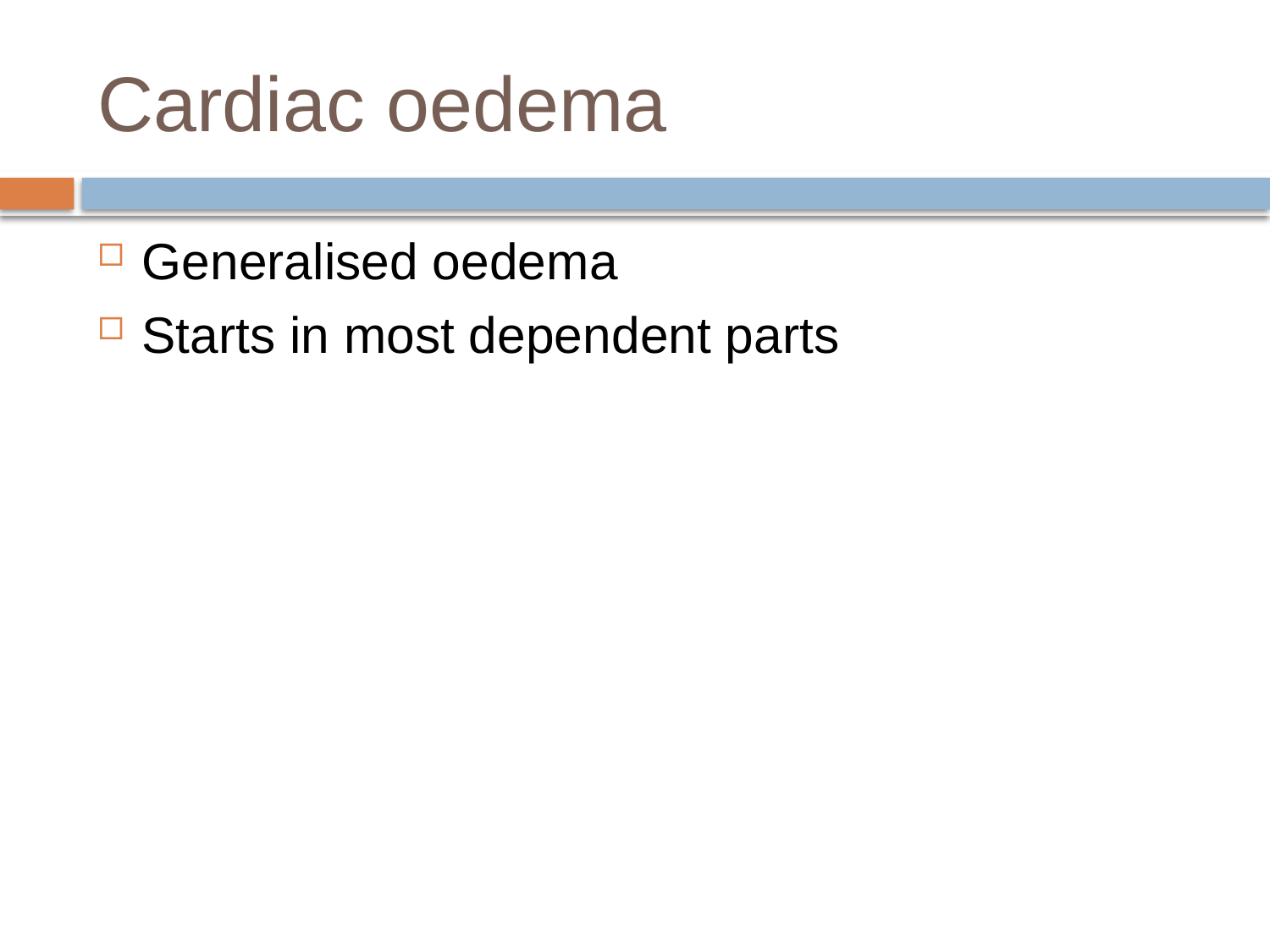

# Cardiac oedema
Generalised oedema
Starts in most dependent parts